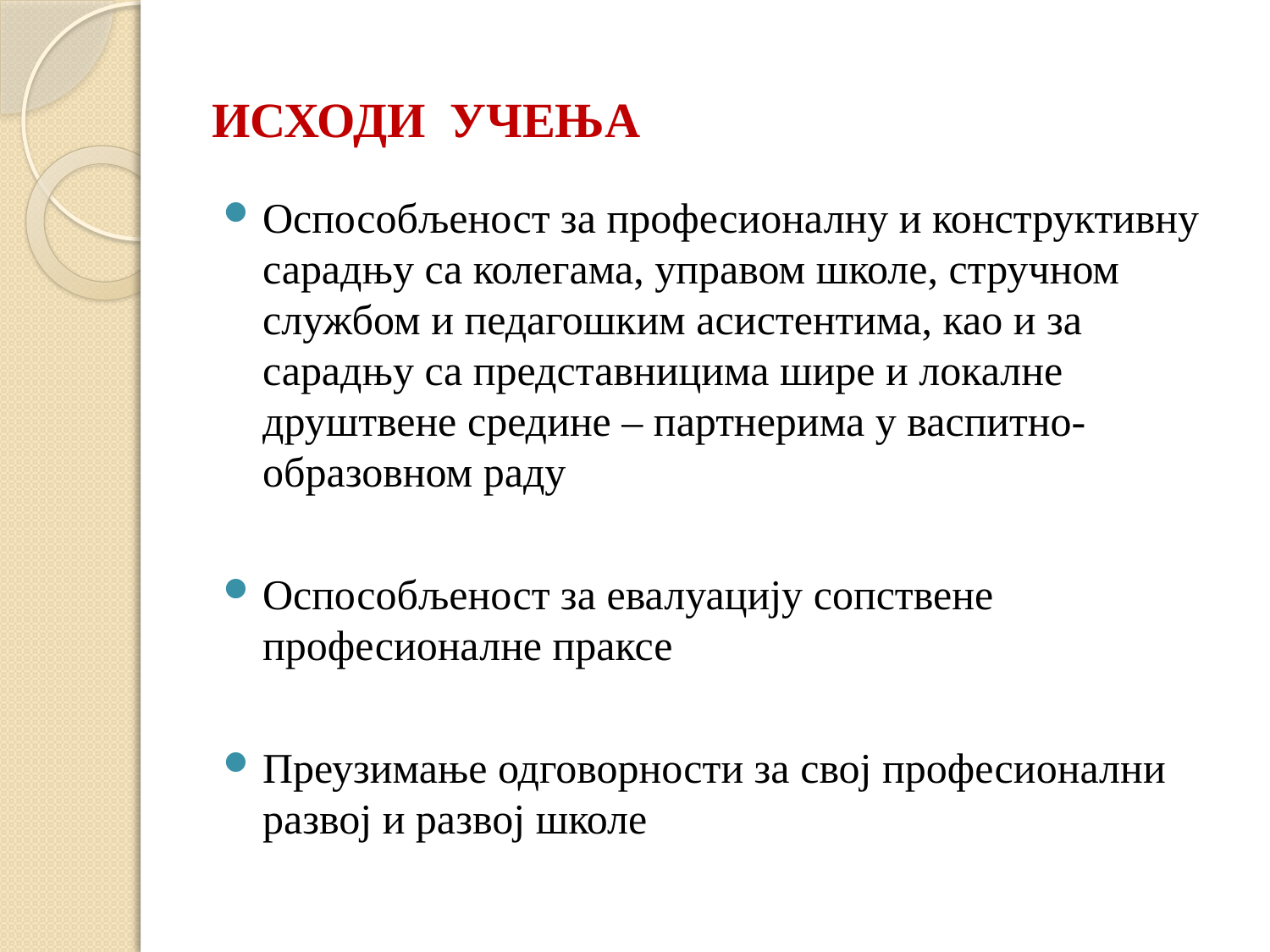

# ИСХОДИ  УЧЕЊА
Оспособљеност за професионалну и конструктивну сарадњу са колегама, управом школе, стручном службом и педагошким асистентима, као и за сарадњу са представницима шире и локалне друштвене средине – партнерима у васпитно-образовном раду

Оспособљеност за евалуацију сопствене професионалне праксе

Преузимање одговорности за свој професионални развој и развој школе